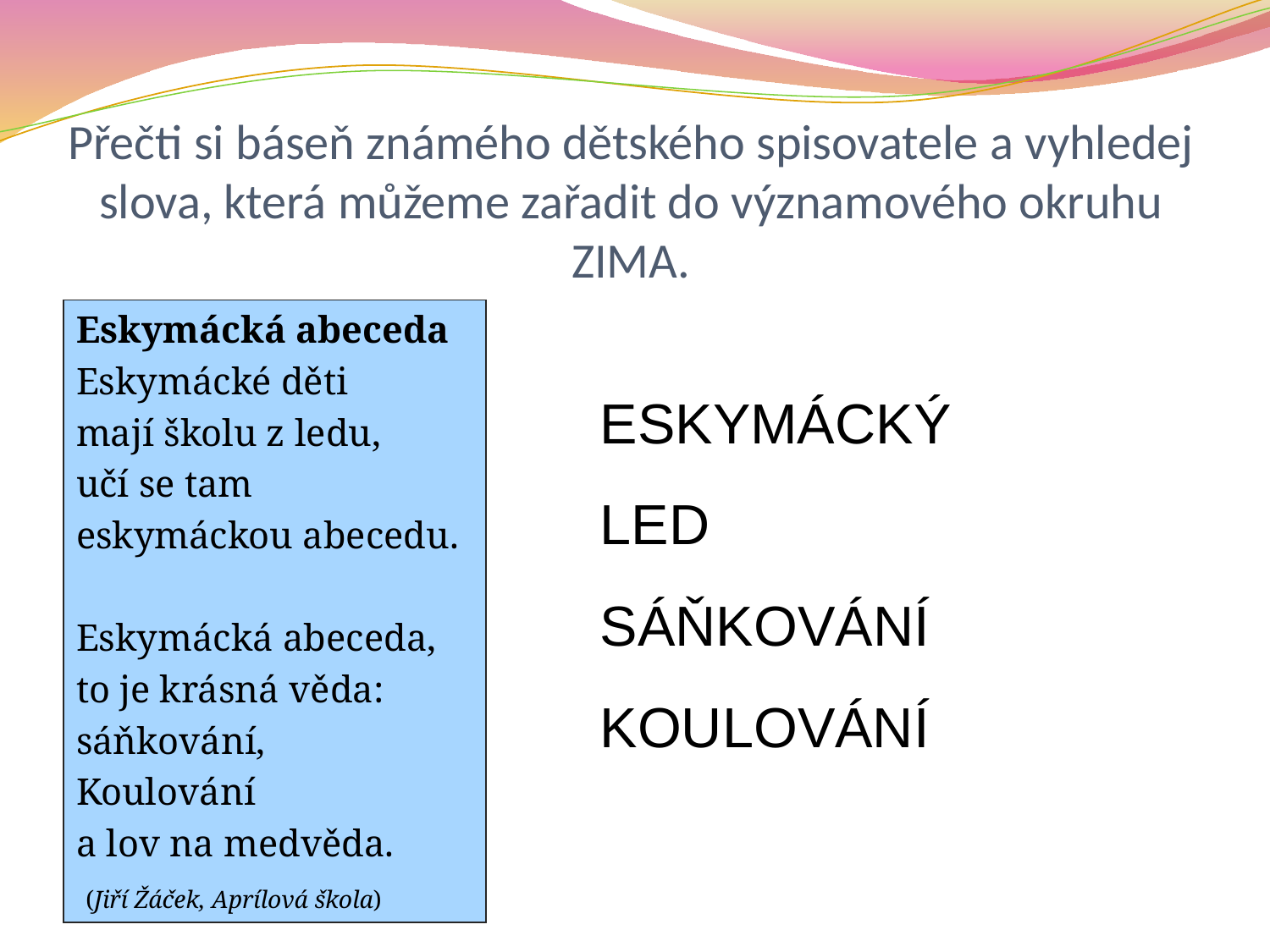

# Přečti si báseň známého dětského spisovatele a vyhledej slova, která můžeme zařadit do významového okruhu ZIMA.
Eskymácká abeceda
Eskymácké děti
mají školu z ledu,
učí se tam
eskymáckou abecedu.

Eskymácká abeceda,
to je krásná věda:
sáňkování,
Koulování
a lov na medvěda.
 (Jiří Žáček, Aprílová škola)
ESKYMÁCKÝ
LED
SÁŇKOVÁNÍ
KOULOVÁNÍ